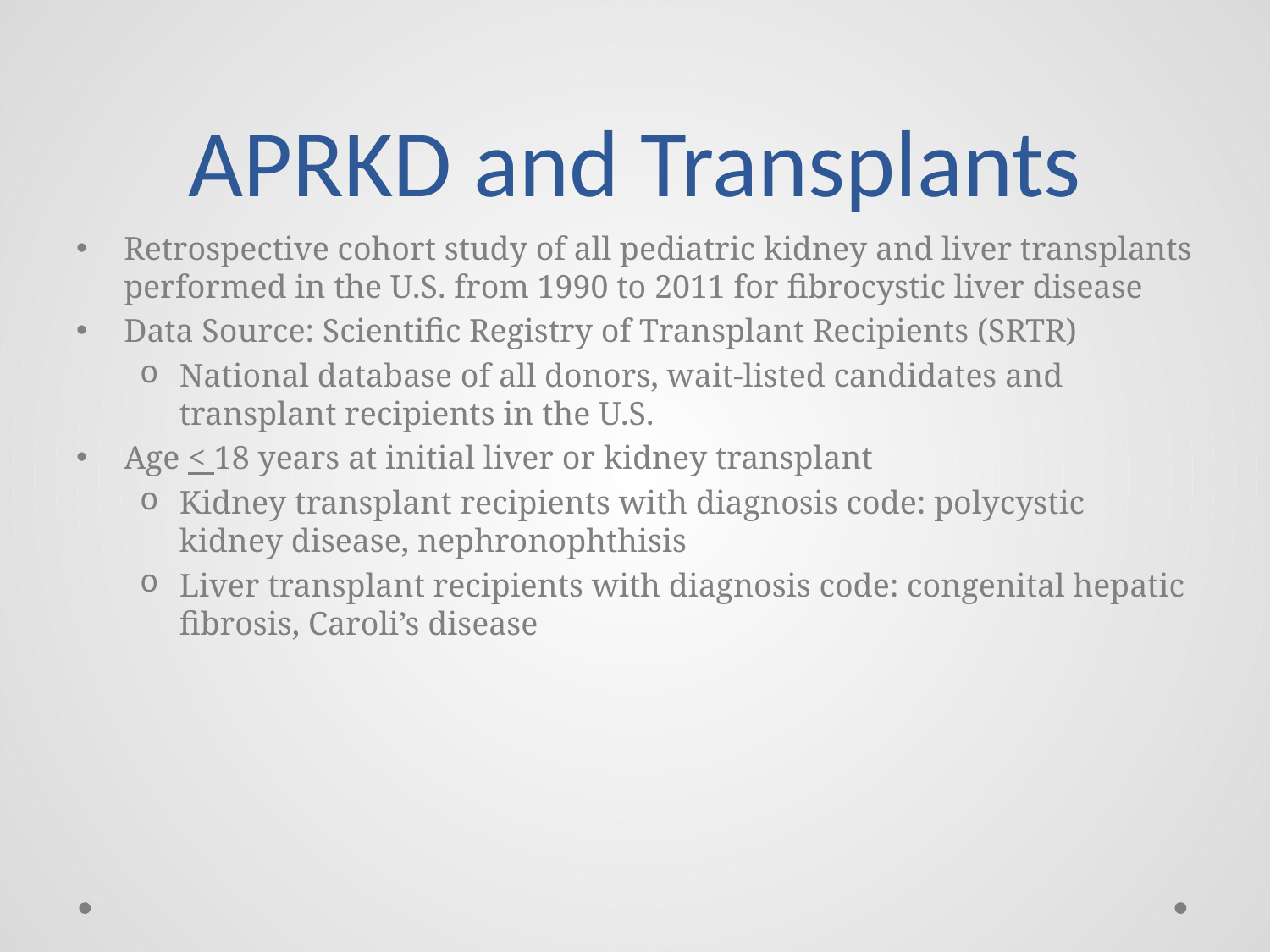

# APRKD and Transplants
Retrospective cohort study of all pediatric kidney and liver transplants performed in the U.S. from 1990 to 2011 for fibrocystic liver disease
Data Source: Scientific Registry of Transplant Recipients (SRTR)
National database of all donors, wait-listed candidates and transplant recipients in the U.S.
Age < 18 years at initial liver or kidney transplant
Kidney transplant recipients with diagnosis code: polycystic kidney disease, nephronophthisis
Liver transplant recipients with diagnosis code: congenital hepatic fibrosis, Caroli’s disease